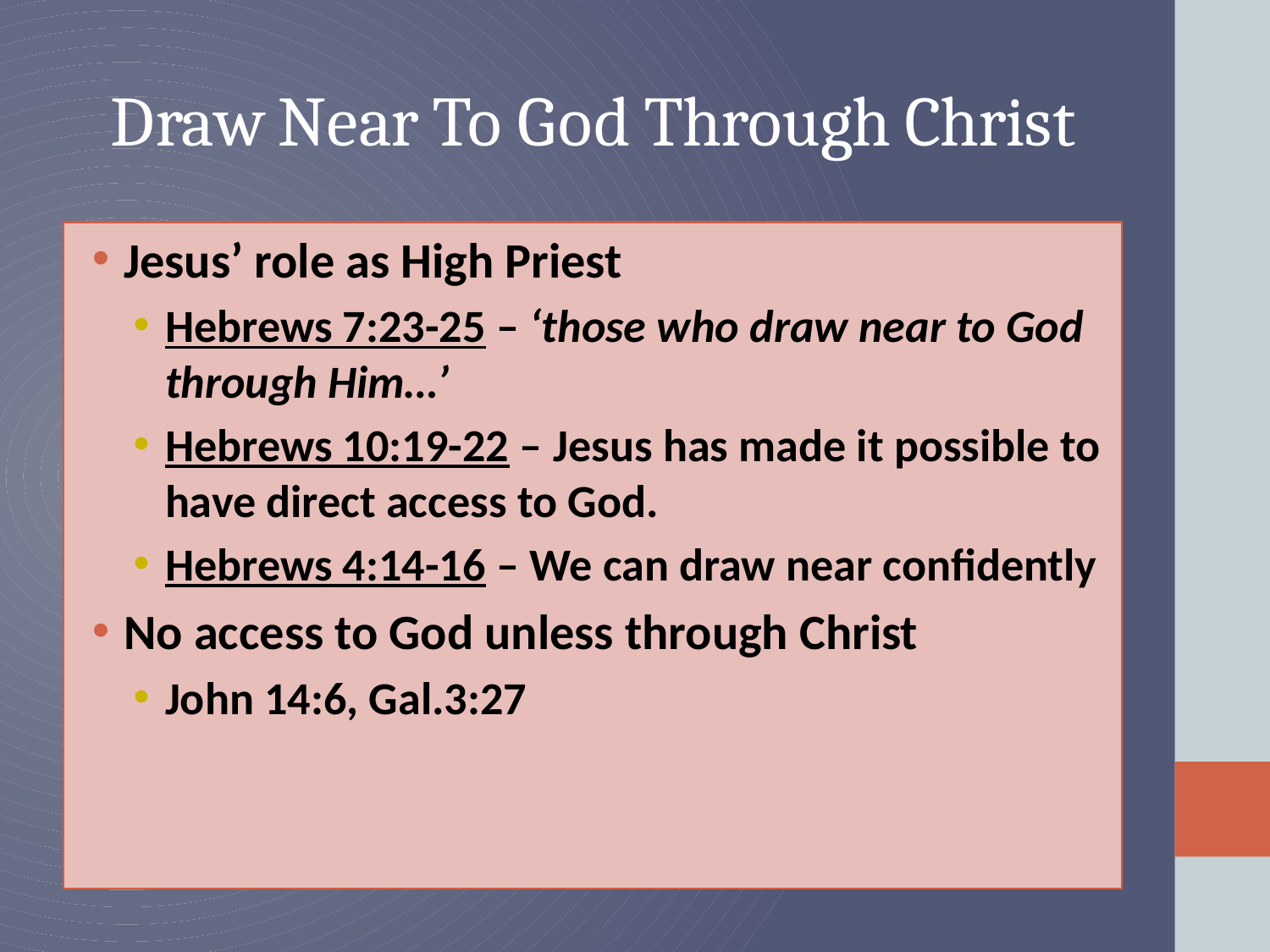

# Draw Near To God Through Christ
Jesus’ role as High Priest
Hebrews 7:23-25 – ‘those who draw near to God through Him…’
Hebrews 10:19-22 – Jesus has made it possible to have direct access to God.
Hebrews 4:14-16 – We can draw near confidently
No access to God unless through Christ
John 14:6, Gal.3:27